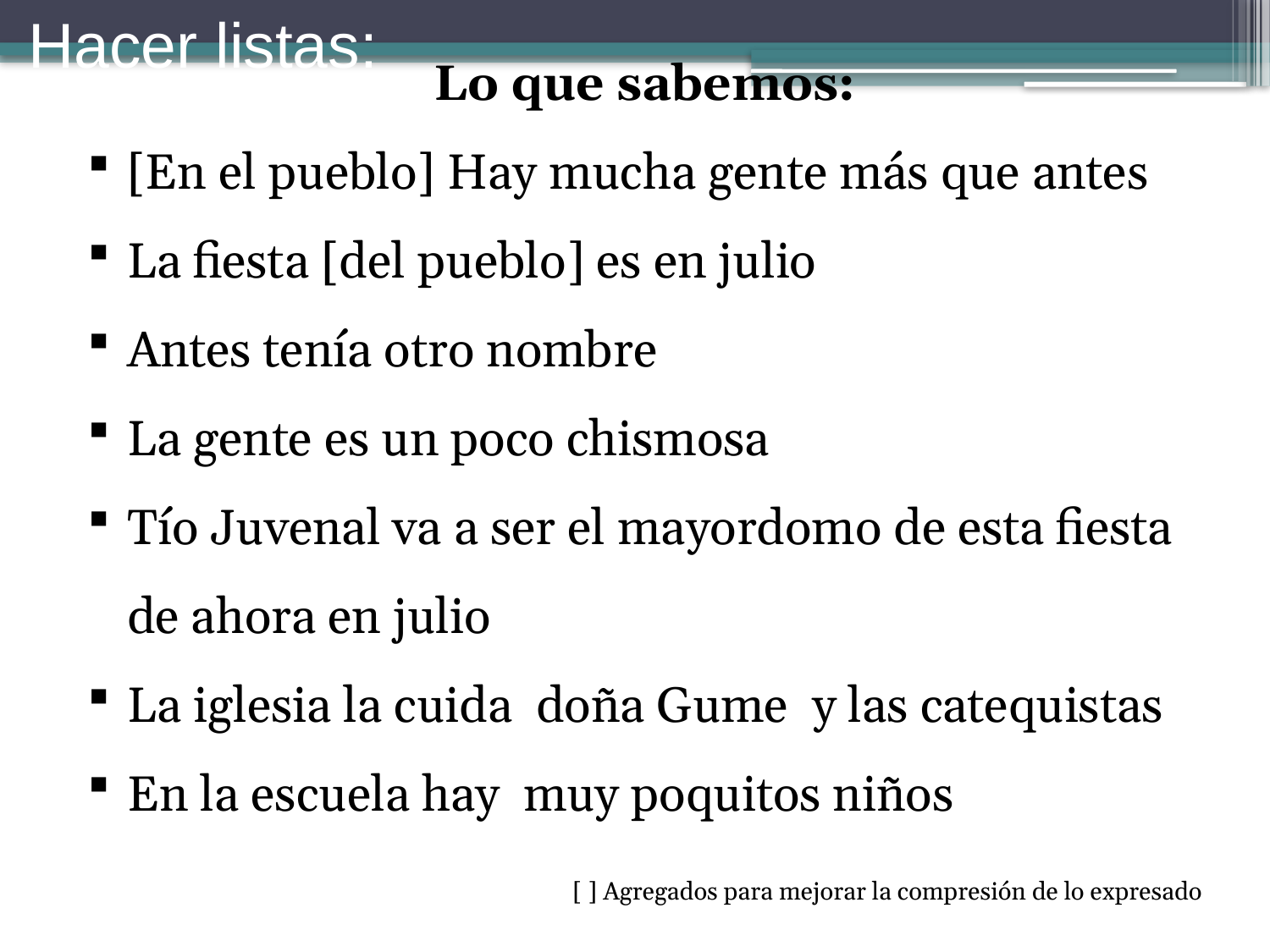

Hacer listas:
Lo que sabemos:
[En el pueblo] Hay mucha gente más que antes
La fiesta [del pueblo] es en julio
Antes tenía otro nombre
La gente es un poco chismosa
Tío Juvenal va a ser el mayordomo de esta fiesta de ahora en julio
La iglesia la cuida  doña Gume  y las catequistas
En la escuela hay  muy poquitos niños
 [ ] Agregados para mejorar la compresión de lo expresado